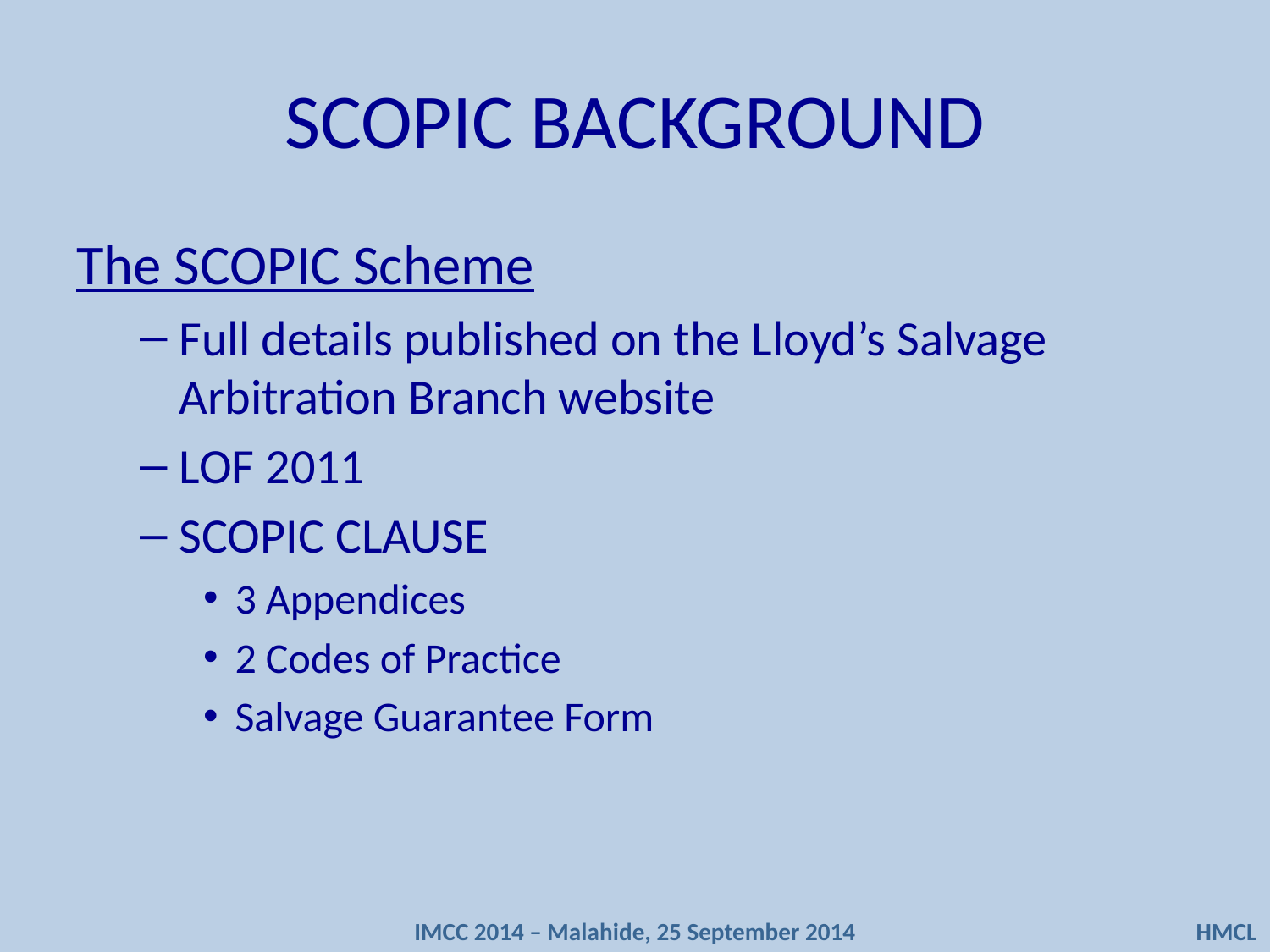

# SCOPIC BACKGROUND
The SCOPIC Scheme
Full details published on the Lloyd’s Salvage Arbitration Branch website
LOF 2011
SCOPIC CLAUSE
3 Appendices
2 Codes of Practice
Salvage Guarantee Form